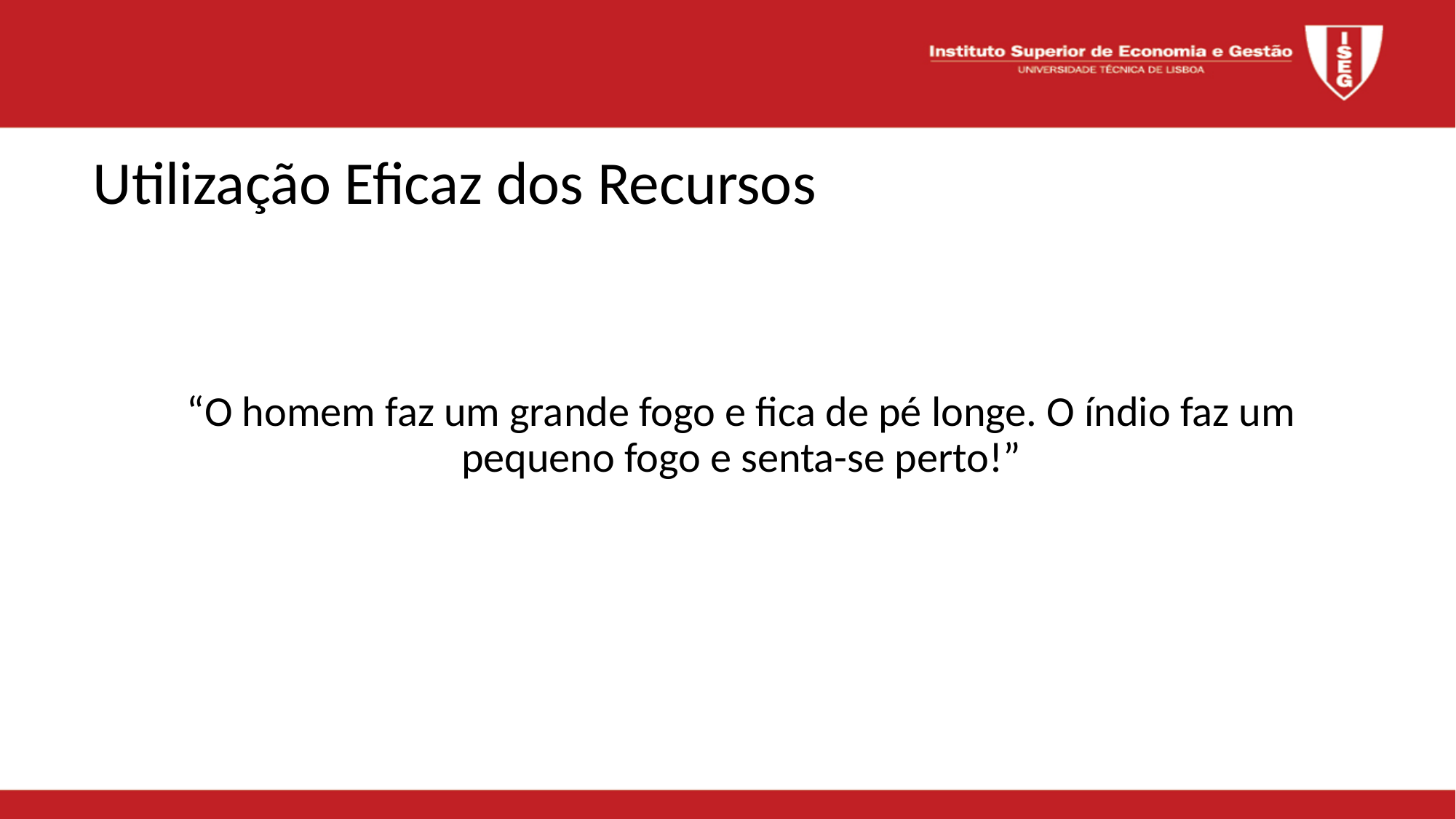

# Utilização Eficaz dos Recursos

	“O homem faz um grande fogo e fica de pé longe. O índio faz um pequeno fogo e senta-se perto!”